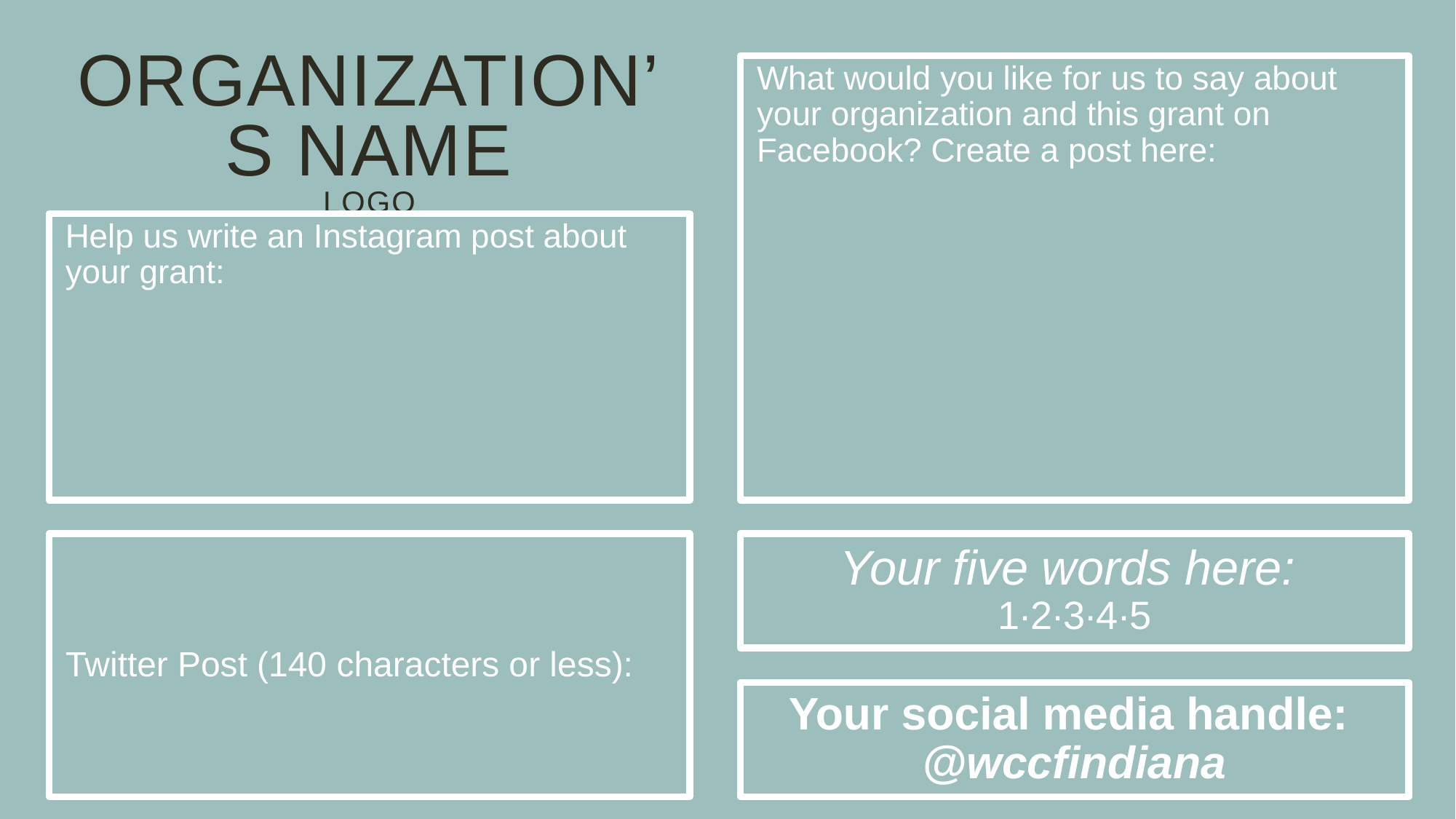

What would you like for us to say about your organization and this grant on Facebook? Create a post here:
# Organization’s Name Logo
Help us write an Instagram post about your grant:
Twitter Post (140 characters or less):
Your five words here:
1∙2∙3∙4∙5
Your social media handle:
@wccfindiana